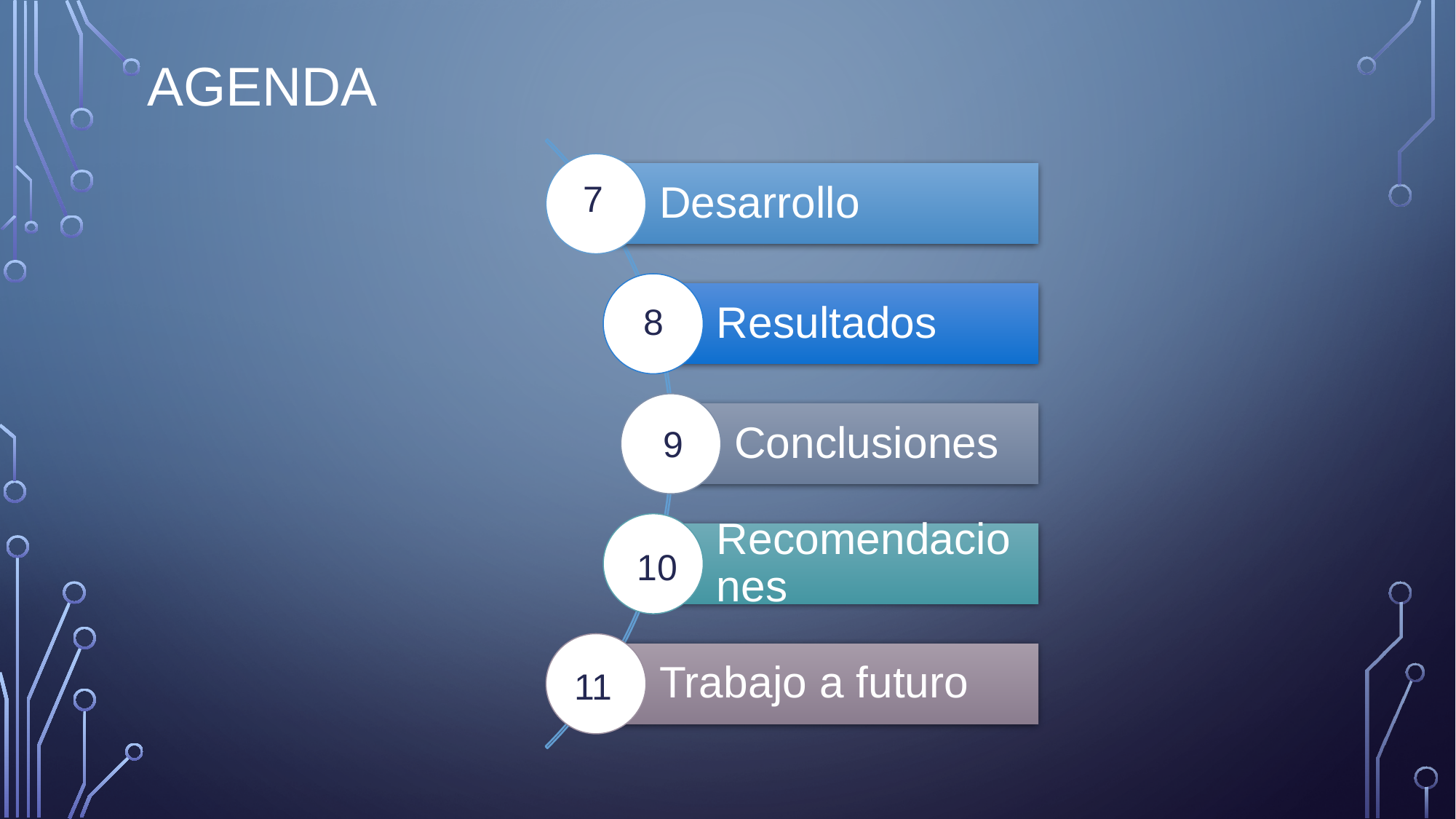

# Agenda
Desarrollo
Resultados
Conclusiones
Recomendaciones
Trabajo a futuro
7
8
9
10
11